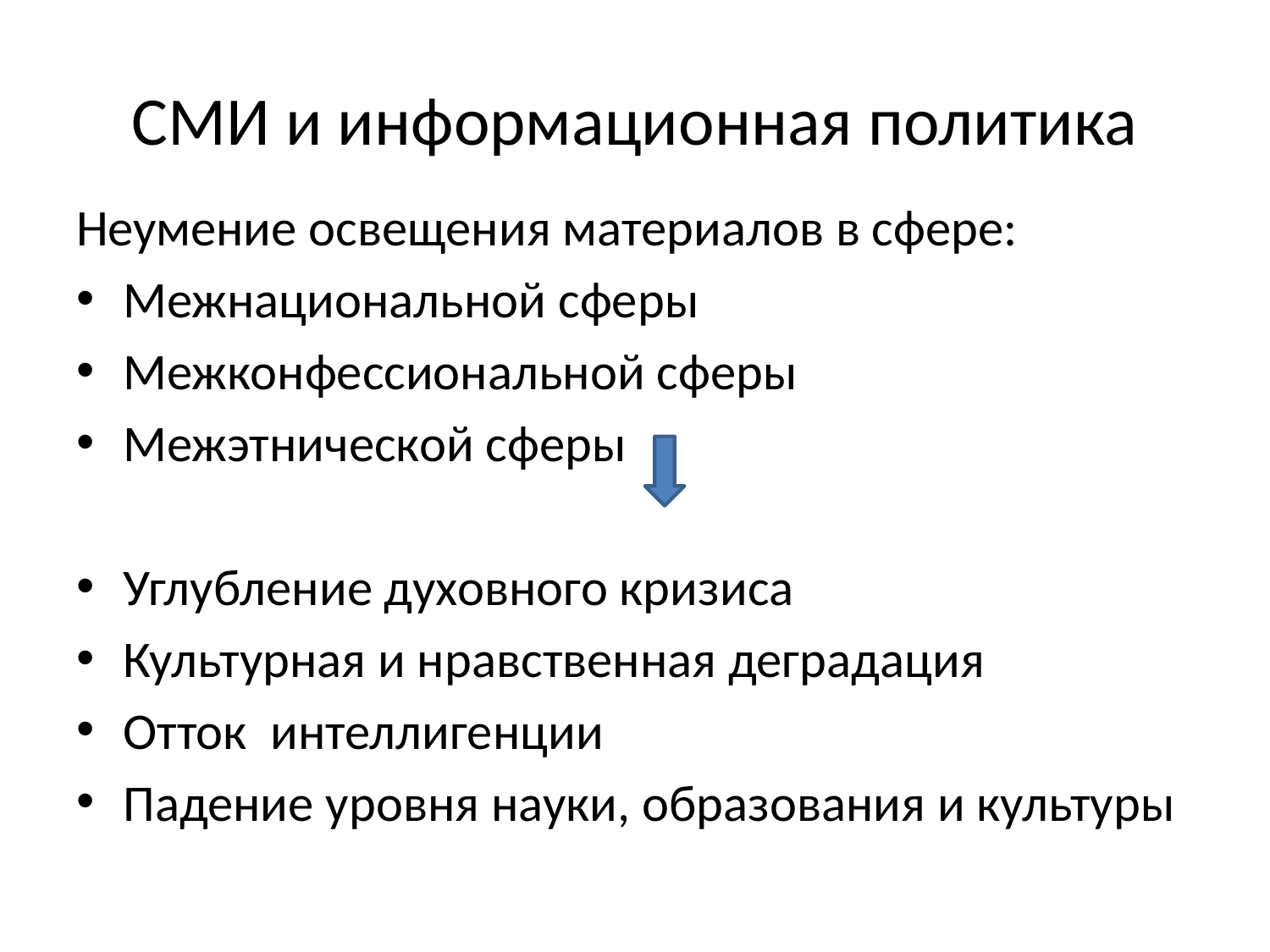

# СМИ и информационная политика
Неумение освещения материалов в сфере:
Межнациональной сферы
Межконфессиональной сферы
Межэтнической сферы

Углубление духовного кризиса
Культурная и нравственная деградация
Отток  интеллигенции
Падение уровня науки, образования и культуры